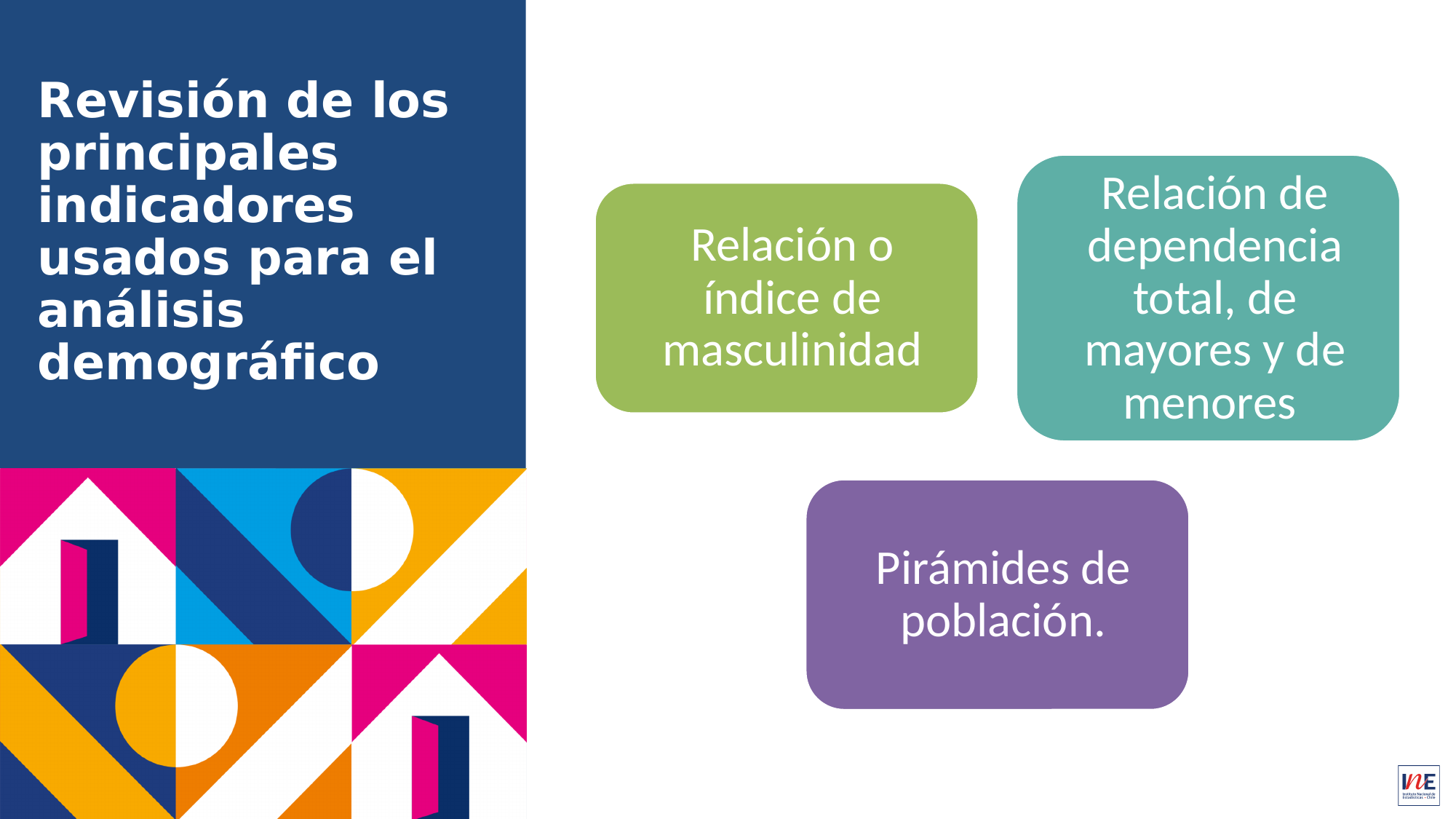

Revisión de los principales indicadores usados para el análisis demográfico
Relación o índice de masculinidad
Relación de dependencia total, de mayores y de menores
Pirámides de población.